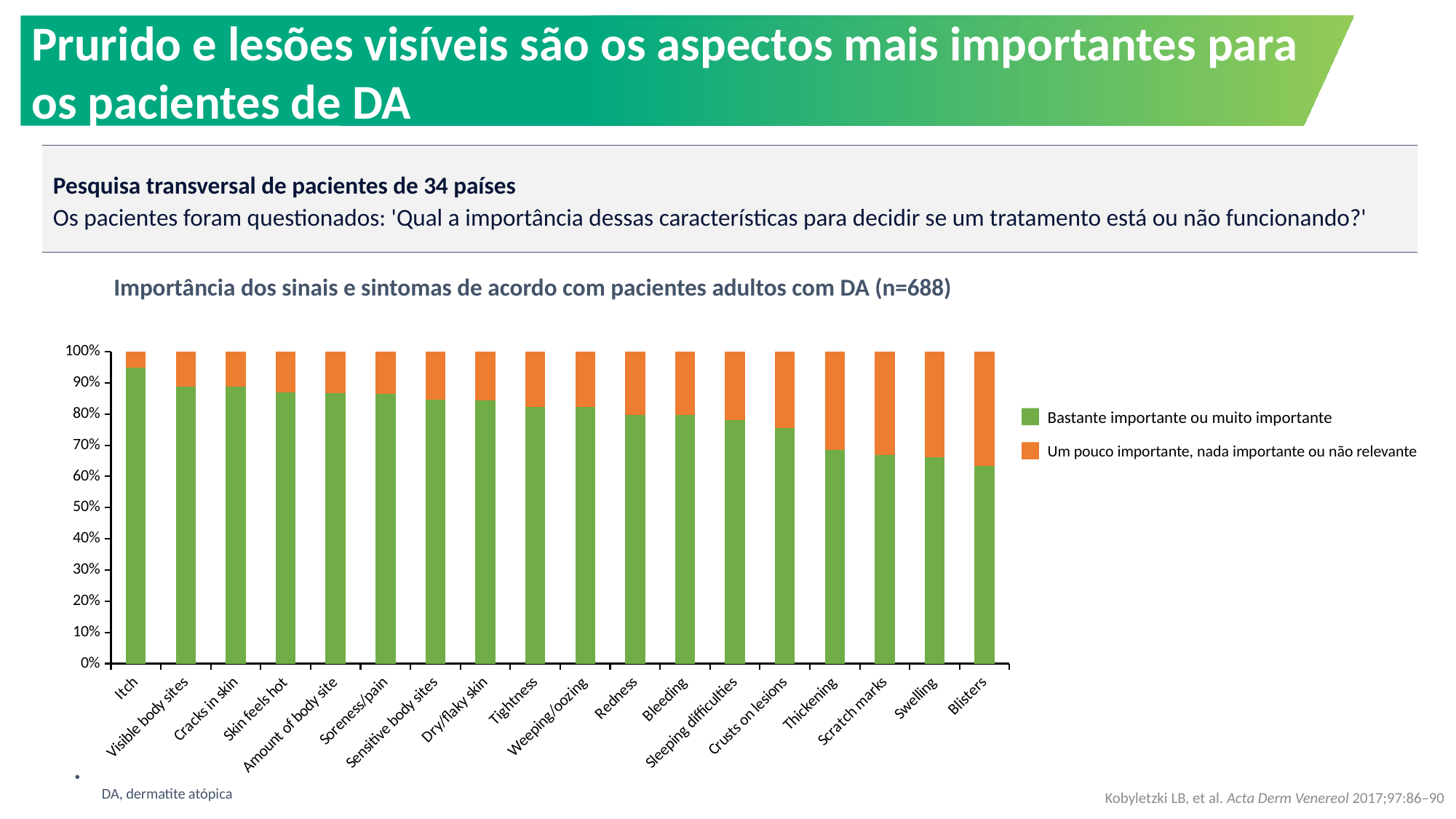

Prurido e lesões visíveis são os aspectos mais importantes para os pacientes de DA
Pesquisa transversal de pacientes de 34 países
Os pacientes foram questionados: 'Qual a importância dessas características para decidir se um tratamento está ou não funcionando?'
Importância dos sinais e sintomas de acordo com pacientes adultos com DA (n=688)

### Chart

| Category | Quite important and very important | Somewhat important, not important or not relevant |
|---|---|---|
| Itch | 94.9 | 5.1 |
| Visible body sites | 88.93 | 11.07 |
| Cracks in skin | 88.78 | 11.22 |
| Skin feels hot | 86.97 | 13.03 |
| Amount of body site | 86.66999999999997 | 13.33 |
| Soreness/pain | 86.4 | 13.6 |
| Sensitive body sites | 84.73 | 15.27 |
| Dry/flaky skin | 84.3 | 15.7 |
| Tightness | 82.19 | 17.81 |
| Weeping/oozing | 82.19 | 17.81 |
| Redness | 81.14 | 20.7 |
| Bleeding | 79.3 | 20.1 |
| Sleeping difficulties | 78.0 | 22.0 |
| Crusts on lesions | 75.45 | 24.55 |
| Thickening | 68.42 | 31.58 |
| Scratch marks | 67.0 | 33.0 |
| Swelling | 66.16999999999997 | 33.83 |
| Blisters | 63.32 | 36.68 |
Bastante importante ou muito importante

Um pouco importante, nada importante ou não relevante

DA, dermatite atópica
Kobyletzki LB, et al. Acta Derm Venereol 2017;97:86–90